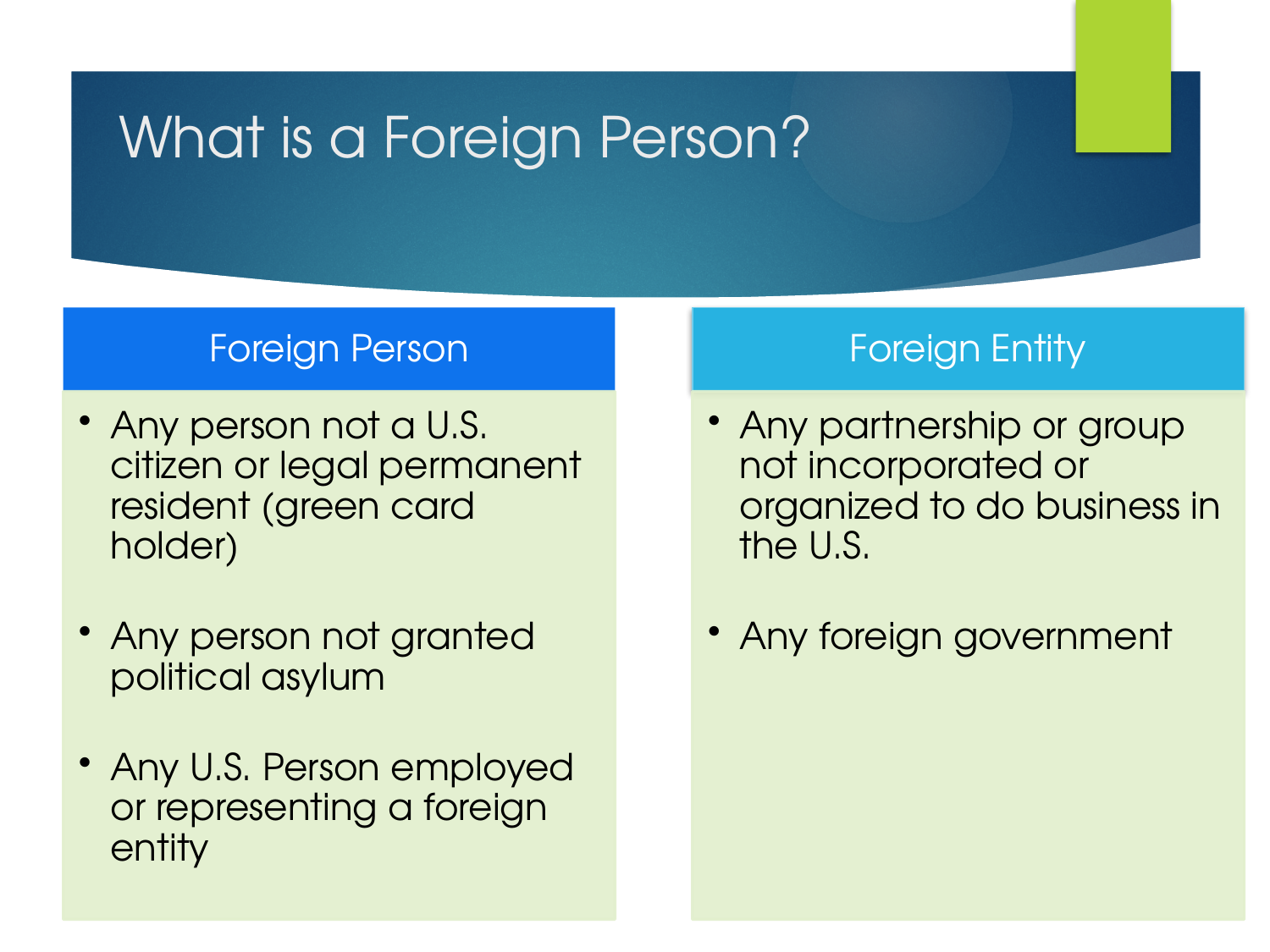

What is a Foreign Person?
Foreign Person
Any person not a U.S. citizen or legal permanent resident (green card holder)

Any person not granted political asylum

Any U.S. Person employed or representing a foreign entity
Foreign Entity
Any partnership or group not incorporated or organized to do business in the U.S.

Any foreign government